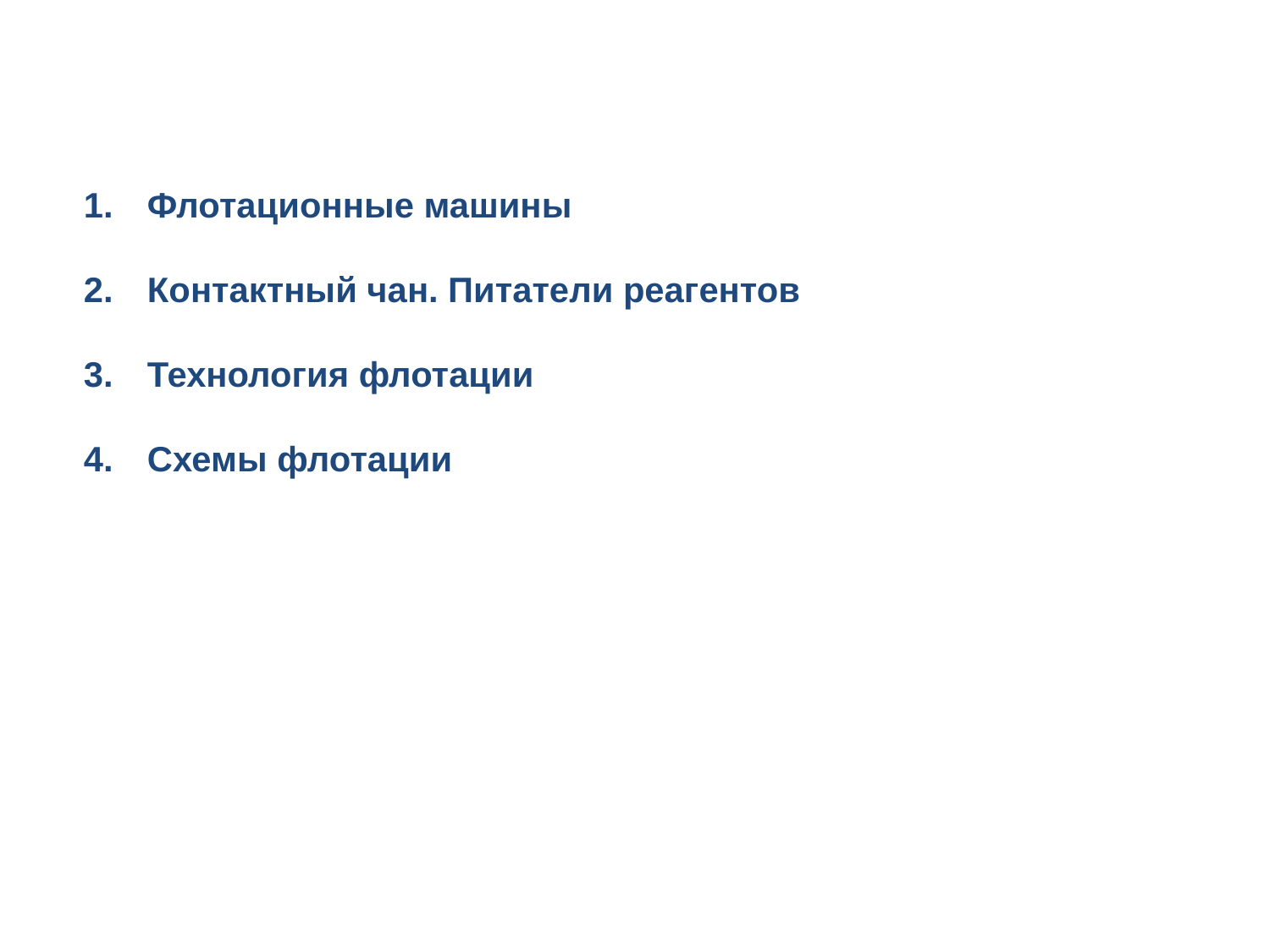

# Содержание
Флотационные машины

Контактный чан. Питатели реагентов

Технология флотации

Схемы флотации